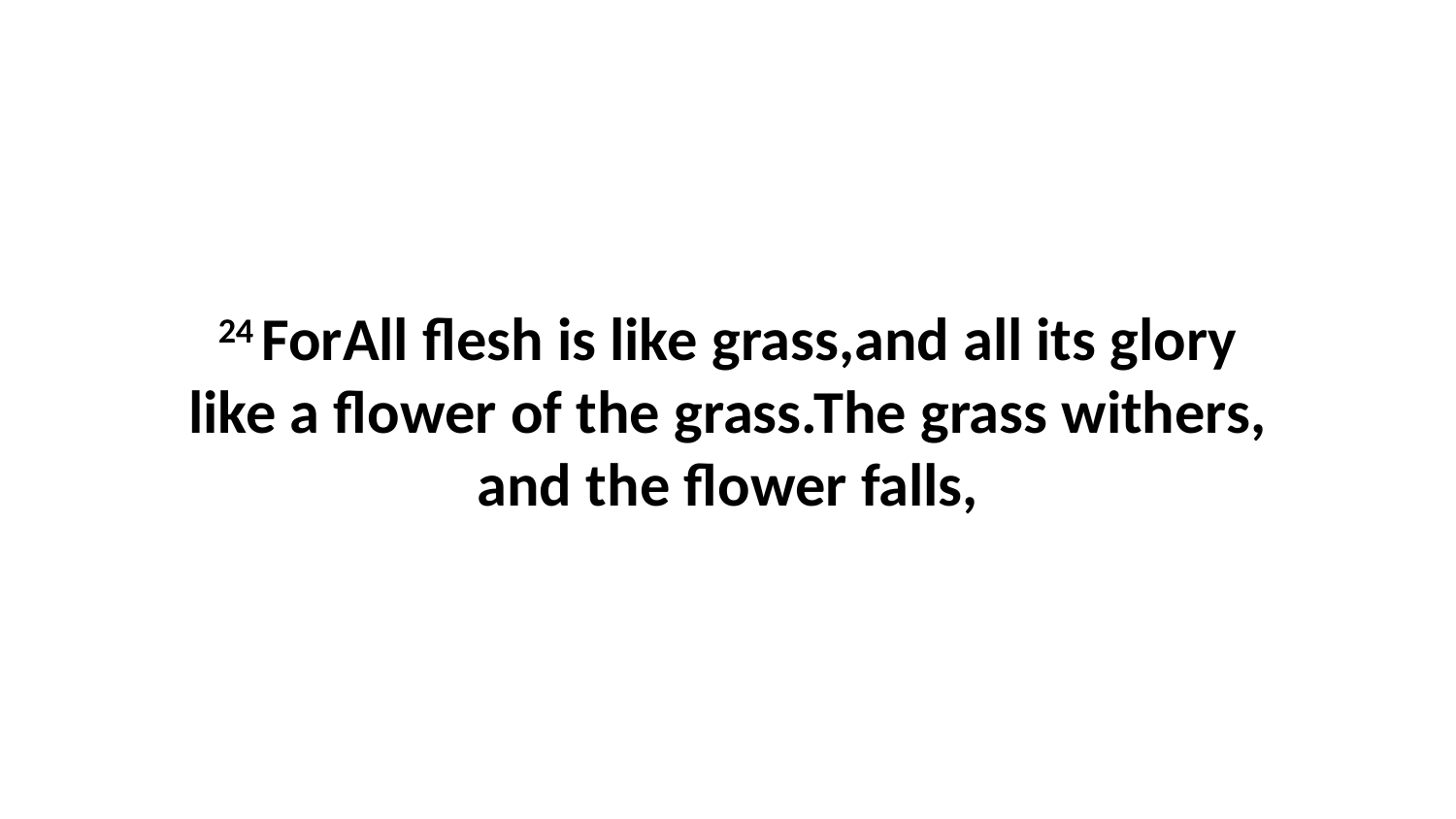

24 ForAll flesh is like grass,and all its glory like a flower of the grass.The grass withers, and the flower falls,